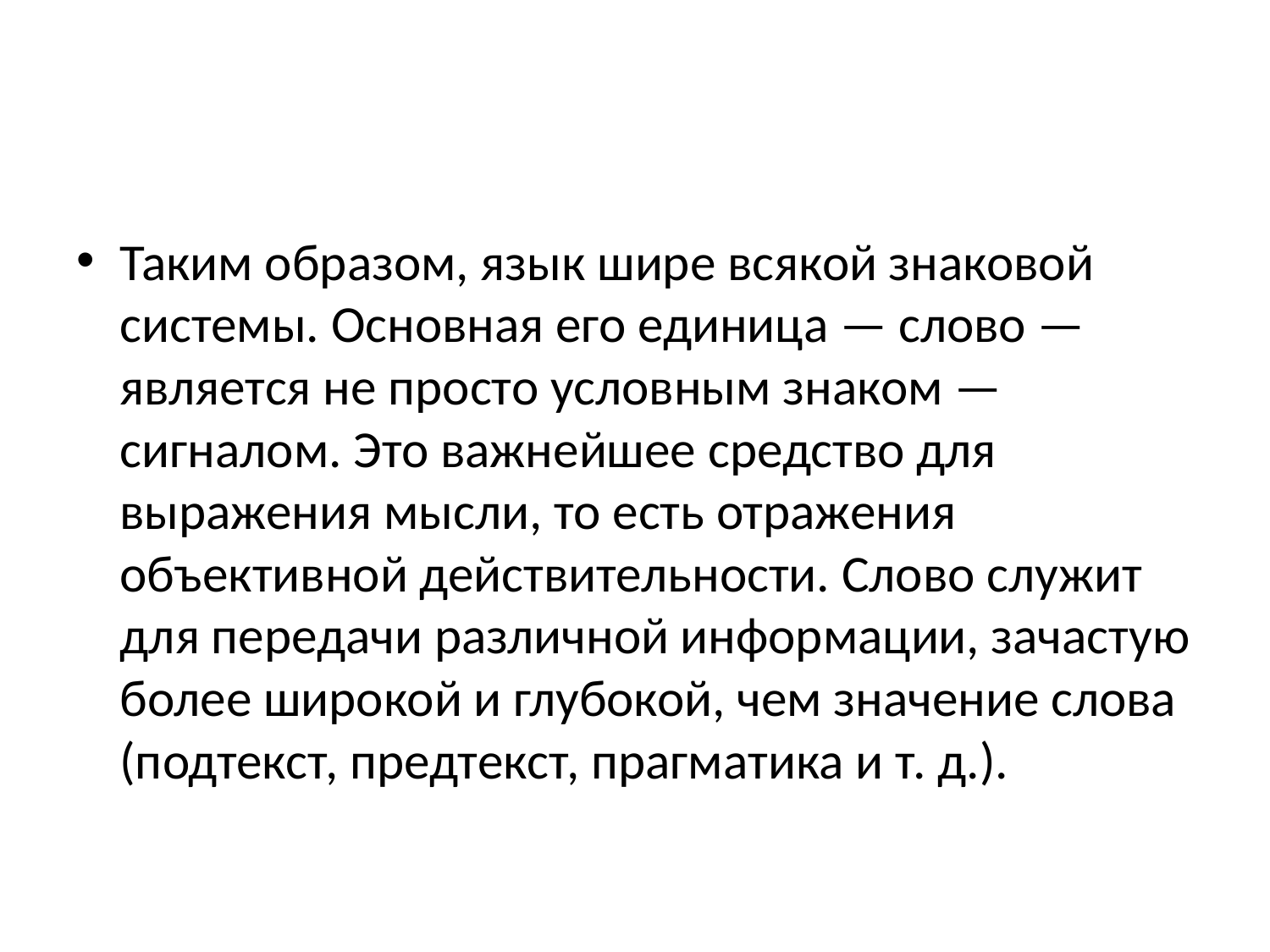

#
Таким образом, язык шире всякой знаковой системы. Основная его единица — слово — является не просто условным знаком — сигналом. Это важнейшее средство для выражения мысли, то есть отражения объективной действительности. Слово служит для передачи различной информации, зачастую более широкой и глубокой, чем значение слова (подтекст, предтекст, прагматика и т. д.).